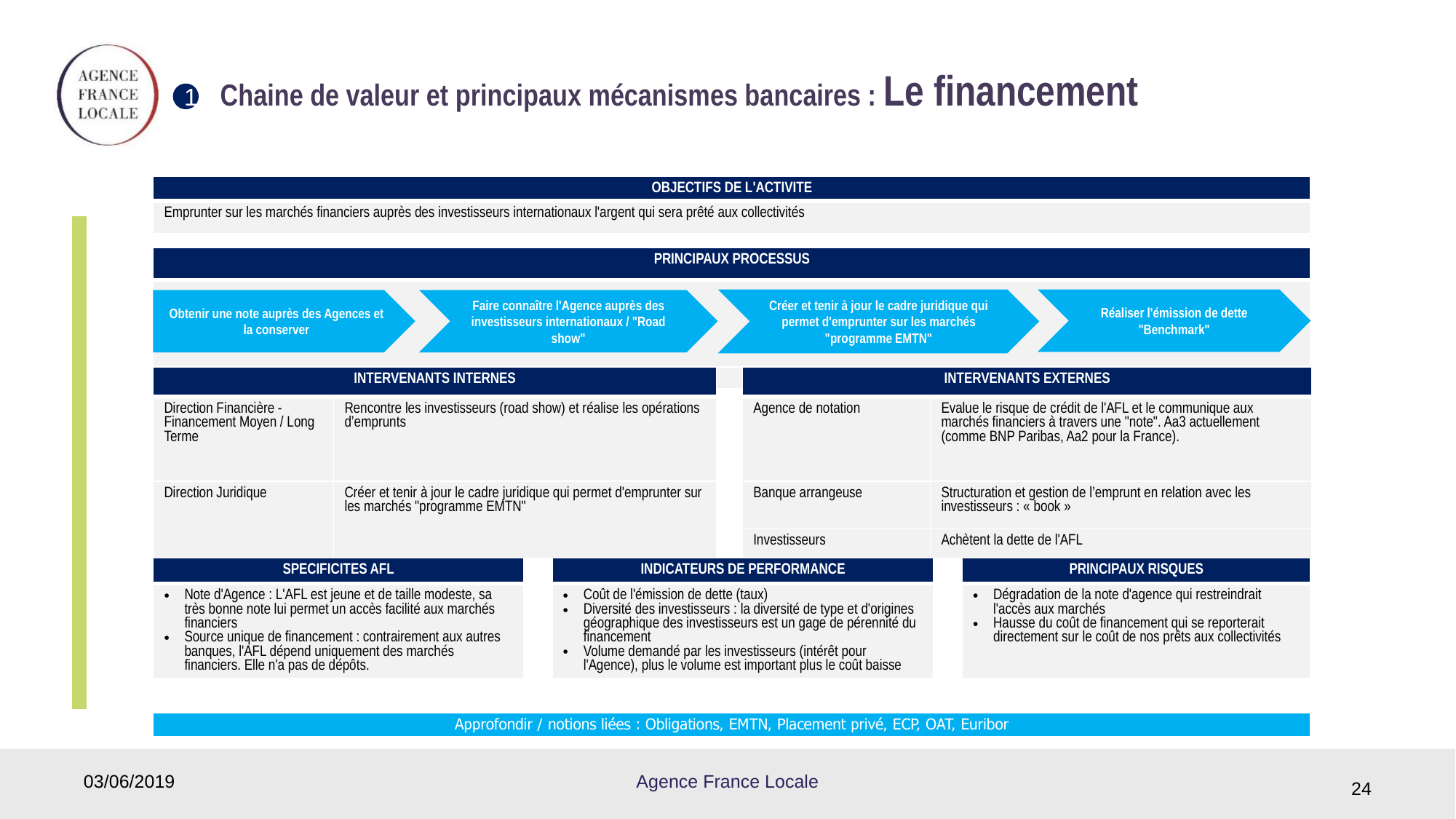

# Chaine de valeur et principaux mécanismes bancaires : Le financement
1
| OBJECTIFS DE L'ACTIVITE |
| --- |
| Emprunter sur les marchés financiers auprès des investisseurs internationaux l'argent qui sera prêté aux collectivités |
| PRINCIPAUX PROCESSUS |
| --- |
|  |
Créer et tenir à jour le cadre juridique qui permet d'emprunter sur les marchés "programme EMTN"
Réaliser l'émission de dette "Benchmark"
Faire connaître l'Agence auprès des investisseurs internationaux / "Road show"
Obtenir une note auprès des Agences et la conserver
| INTERVENANTS INTERNES |  |  | INTERVENANTS EXTERNES |  |
| --- | --- | --- | --- | --- |
| Direction Financière -Financement Moyen / Long Terme | Rencontre les investisseurs (road show) et réalise les opérations d’emprunts |  | Agence de notation | Evalue le risque de crédit de l'AFL et le communique aux marchés financiers à travers une "note". Aa3 actuellement (comme BNP Paribas, Aa2 pour la France). |
| Direction Juridique | Créer et tenir à jour le cadre juridique qui permet d'emprunter sur les marchés "programme EMTN" |  | Banque arrangeuse | Structuration et gestion de l’emprunt en relation avec les investisseurs : « book » |
|  |  |  | Investisseurs | Achètent la dette de l'AFL |
| SPECIFICITES AFL |  | INDICATEURS DE PERFORMANCE |  | PRINCIPAUX RISQUES |
| --- | --- | --- | --- | --- |
| Note d'Agence : L'AFL est jeune et de taille modeste, sa très bonne note lui permet un accès facilité aux marchés financiers Source unique de financement : contrairement aux autres banques, l'AFL dépend uniquement des marchés financiers. Elle n'a pas de dépôts. |  | Coût de l'émission de dette (taux) Diversité des investisseurs : la diversité de type et d'origines géographique des investisseurs est un gage de pérennité du financement Volume demandé par les investisseurs (intérêt pour l'Agence), plus le volume est important plus le coût baisse |  | Dégradation de la note d'agence qui restreindrait l'accès aux marchés Hausse du coût de financement qui se reporterait directement sur le coût de nos prêts aux collectivités |
| Approfondir / notions liées : Obligations, EMTN, Placement privé, ECP, OAT, Euribor |
| --- |
03/06/2019
24